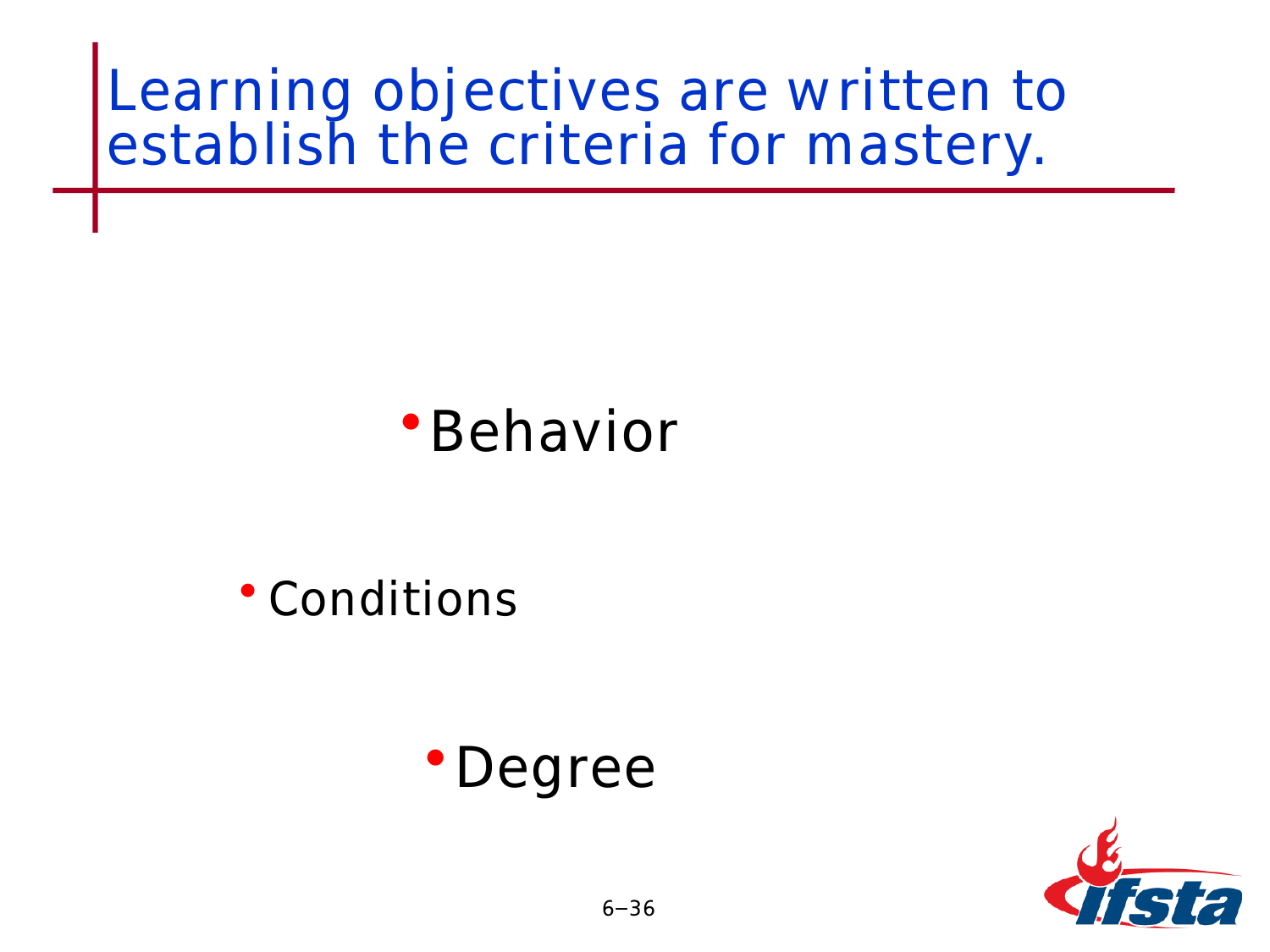

# Learning objectives are written to establish the criteria for mastery.
Behavior
Conditions
Degree
6–36